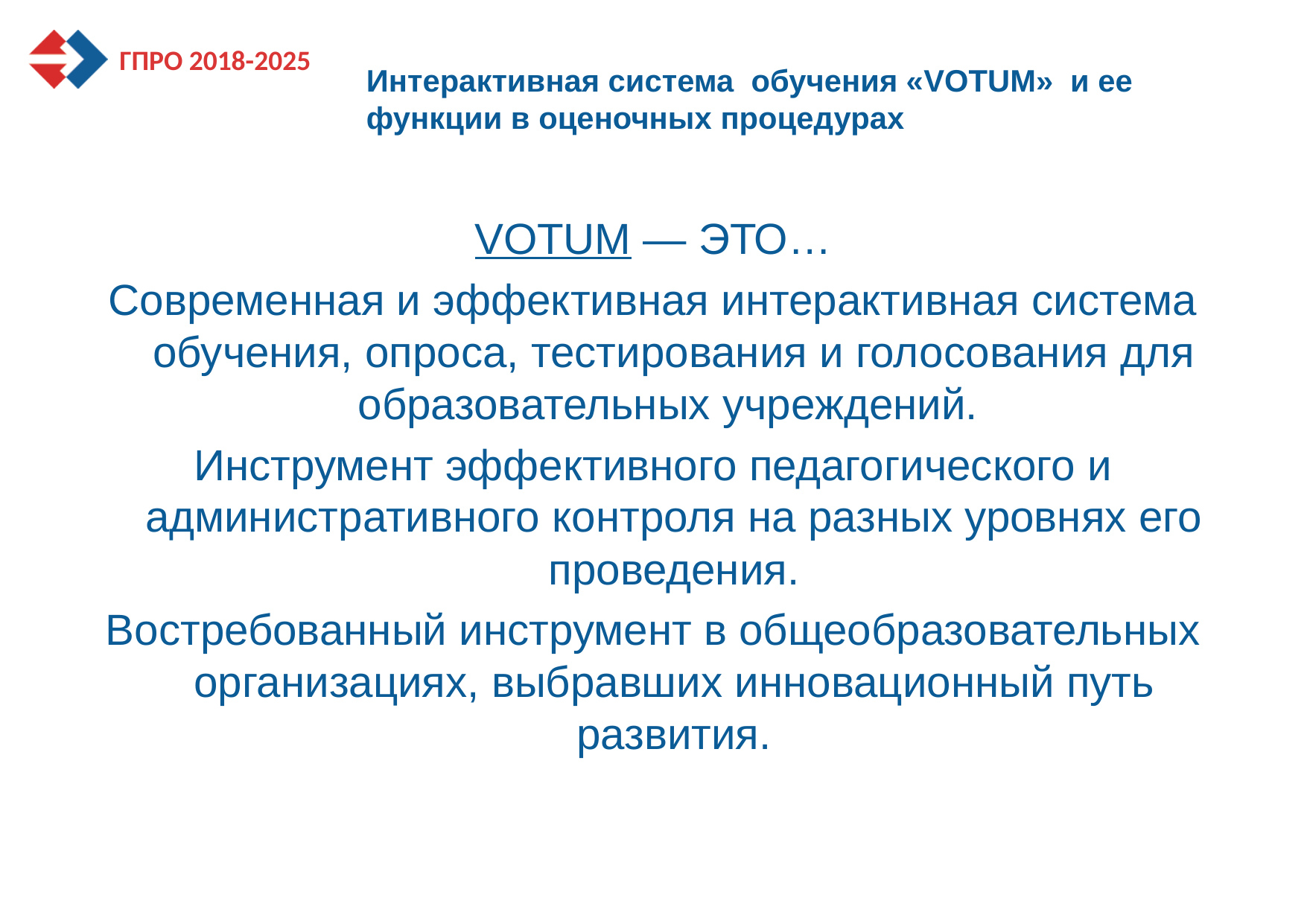

# Интерактивная система  обучения «VOTUM»  и ее функции в оценочных процедурах

VOTUM — ЭТО…
Современная и эффективная интерактивная система обучения, опроса, тестирования и голосования для образовательных учреждений.
Инструмент эффективного педагогического и административного контроля на разных уровнях его проведения.
Востребованный инструмент в общеобразовательных организациях, выбравших инновационный путь развития.